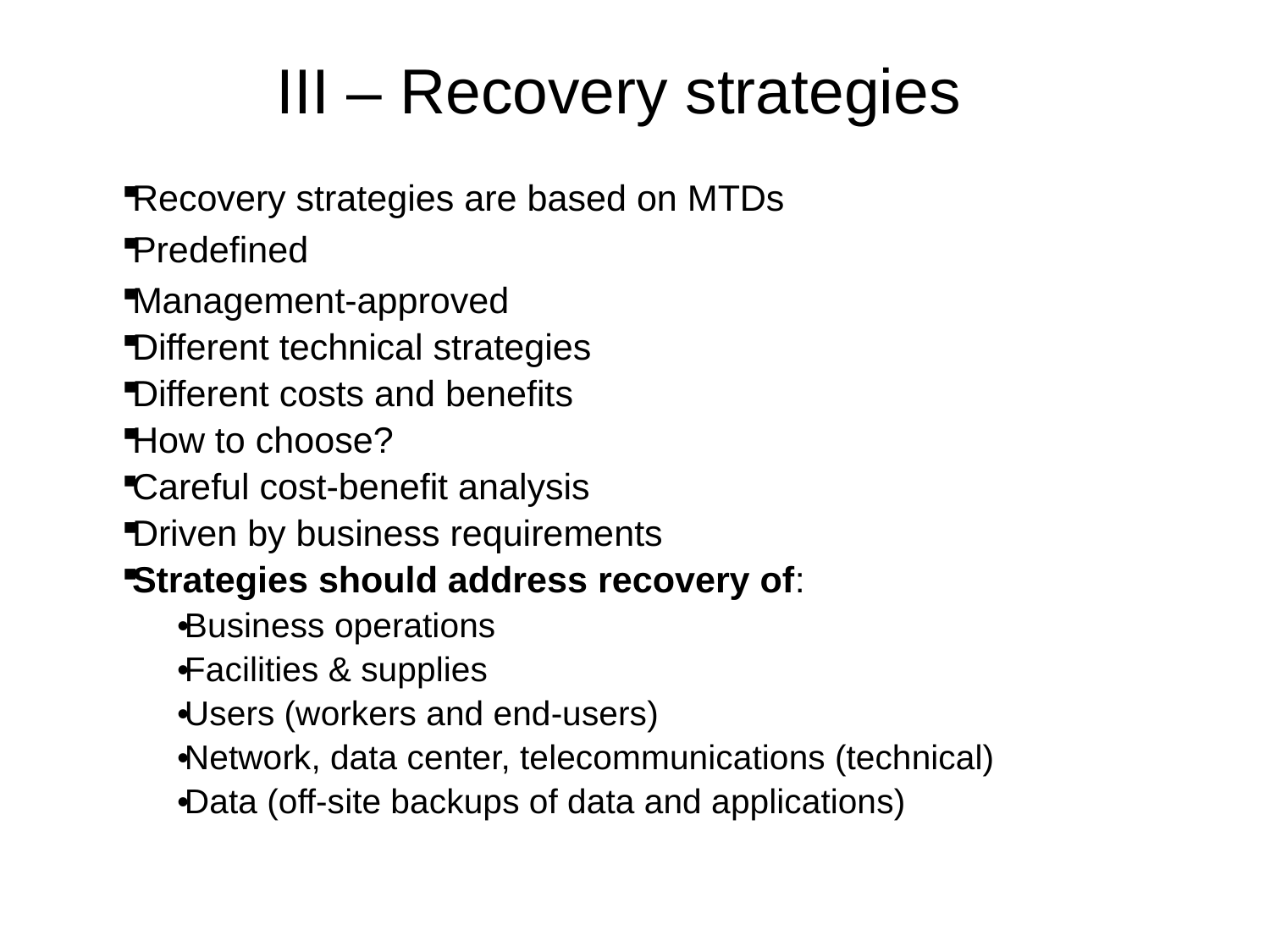

# III – Recovery strategies
Recovery strategies are based on MTDs
Predefined
Management-approved
Different technical strategies
Different costs and benefits
How to choose?
Careful cost-benefit analysis
Driven by business requirements
Strategies should address recovery of:
Business operations
Facilities & supplies
Users (workers and end-users)
Network, data center, telecommunications (technical)
Data (off-site backups of data and applications)